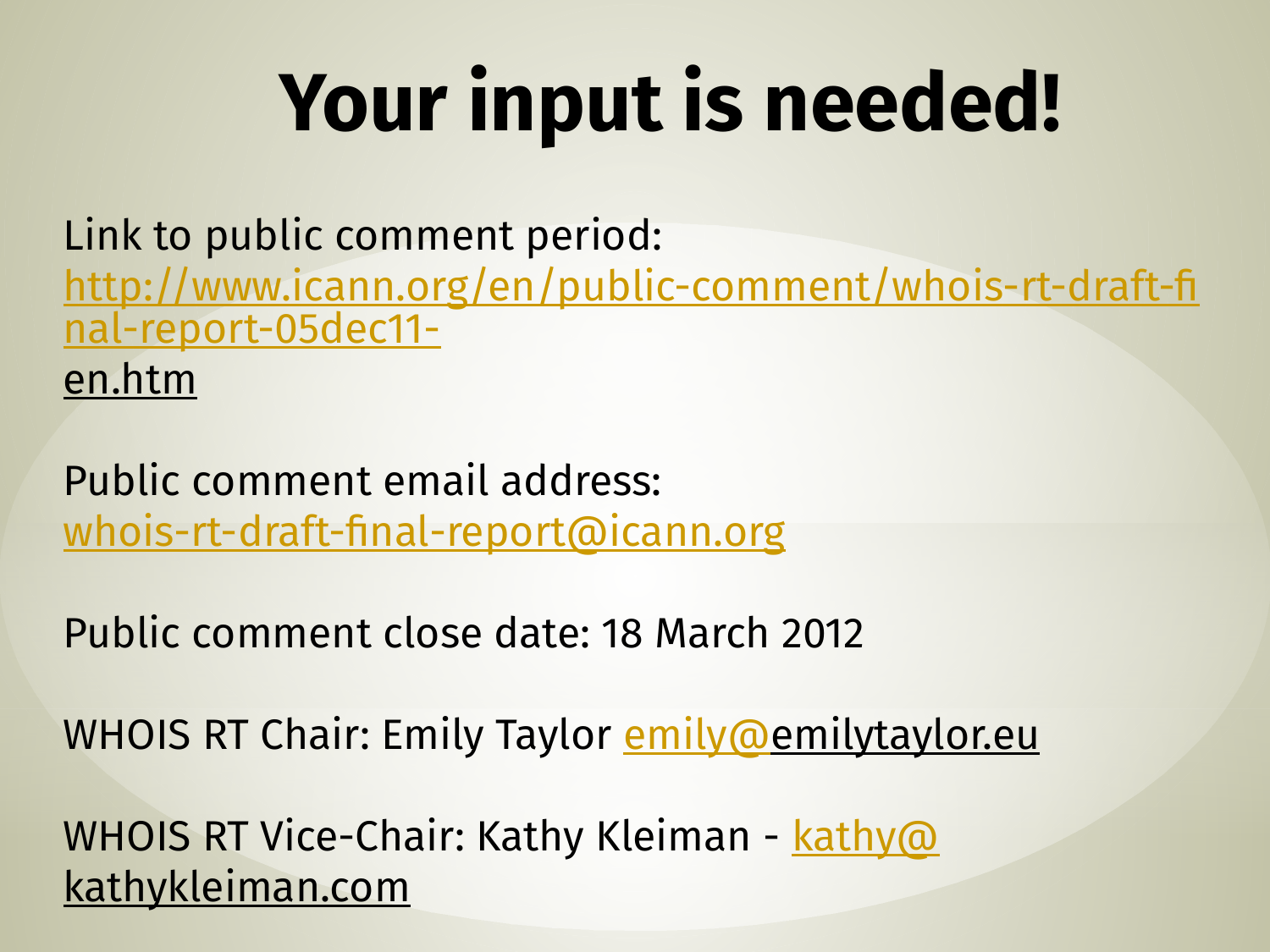

# Your input is needed!
Link to public comment period:
http://www.icann.org/en/public-comment/whois-rt-draft-final-report-05dec11-en.htm

Public comment email address:
whois-rt-draft-final-report@icann.org

Public comment close date: 18 March 2012

WHOIS RT Chair: Emily Taylor emily@emilytaylor.eu

WHOIS RT Vice-Chair: Kathy Kleiman - kathy@kathykleiman.com